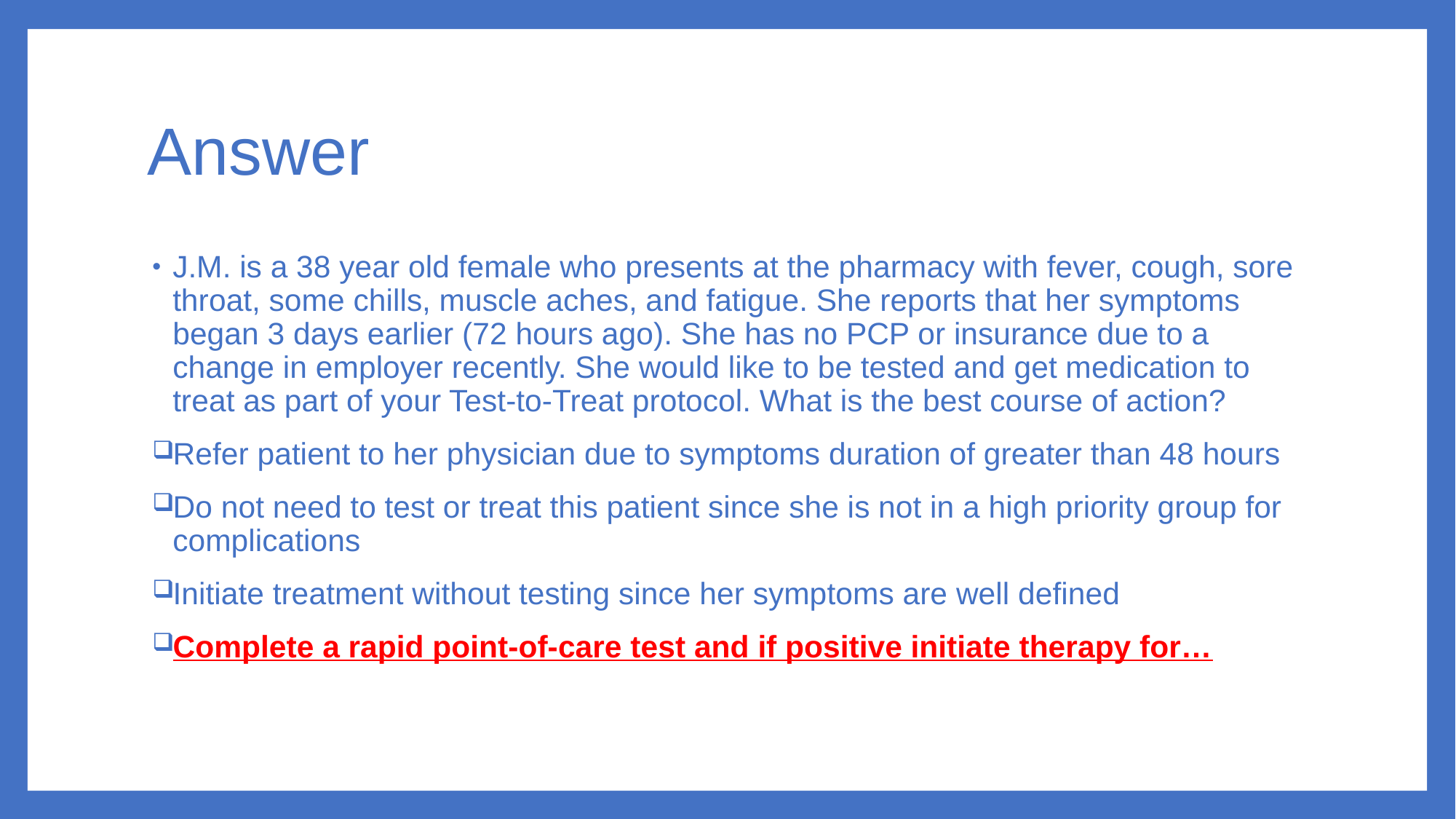

# Answer
J.M. is a 38 year old female who presents at the pharmacy with fever, cough, sore throat, some chills, muscle aches, and fatigue. She reports that her symptoms began 3 days earlier (72 hours ago). She has no PCP or insurance due to a change in employer recently. She would like to be tested and get medication to treat as part of your Test-to-Treat protocol. What is the best course of action?
Refer patient to her physician due to symptoms duration of greater than 48 hours
Do not need to test or treat this patient since she is not in a high priority group for complications
Initiate treatment without testing since her symptoms are well defined
Complete a rapid point-of-care test and if positive initiate therapy for…